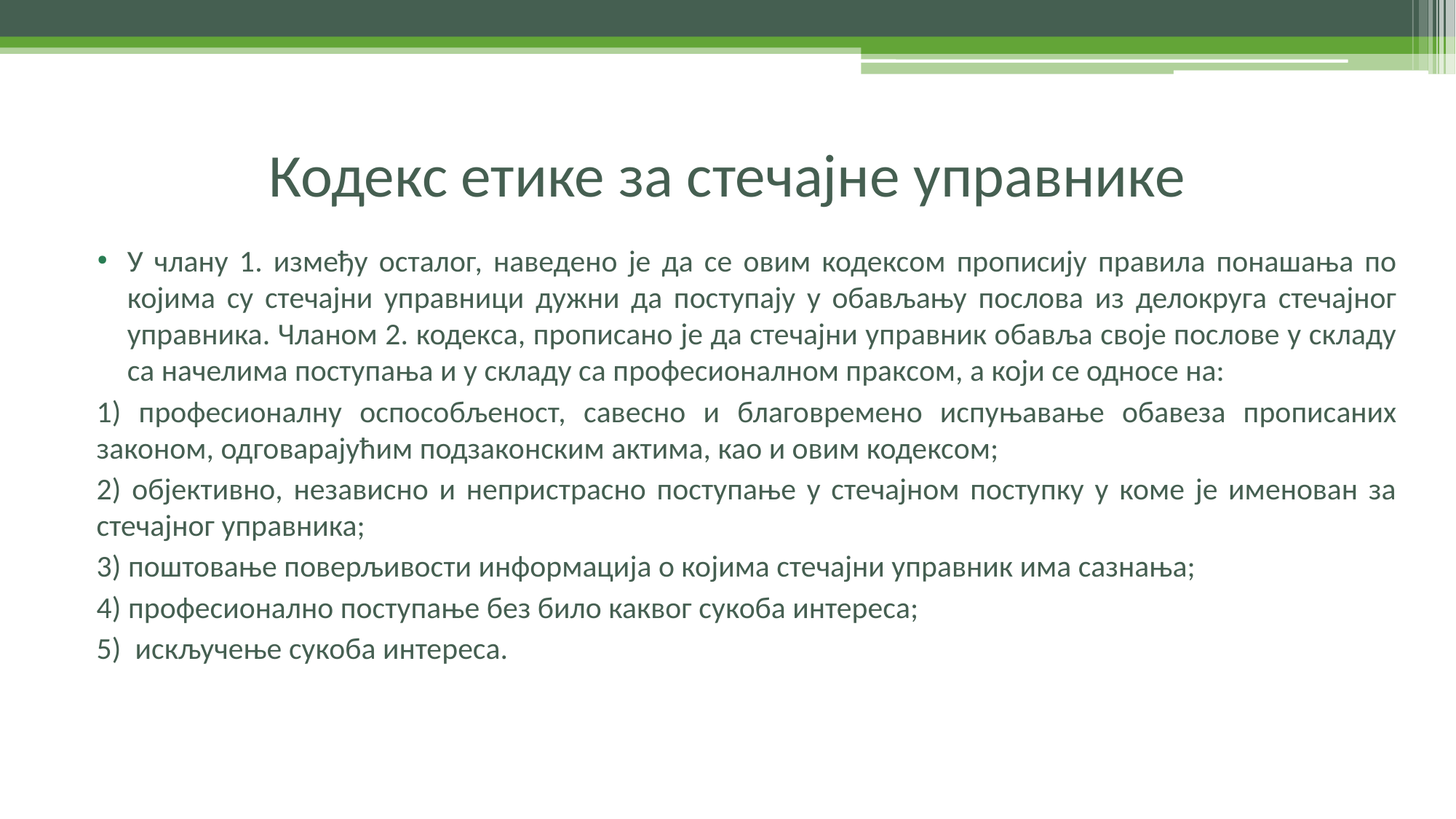

# Кодекс етике за стечајне управнике
У члану 1. између осталог, наведено је да се овим кодексом прописију правила понашања по којима су стечајни управници дужни да поступају у обављању послова из делокруга стечајног управника. Чланом 2. кодекса, прописано је да стечајни управник обавља своје послове у складу са начелима поступања и у складу са професионалном праксом, а који се односе на:
1) професионалну оспособљеност, савесно и благовремено испуњавање обавеза прописаних законом, одговарајућим подзаконским актима, као и овим кодексом;
2) објективно, независно и непристрасно поступање у стечајном поступку у коме је именован за стечајног управника;
3) поштовање поверљивости информација о којима стечајни управник има сазнања;
4) професионално поступање без било каквог сукоба интереса;
5)  искључење сукоба интереса.